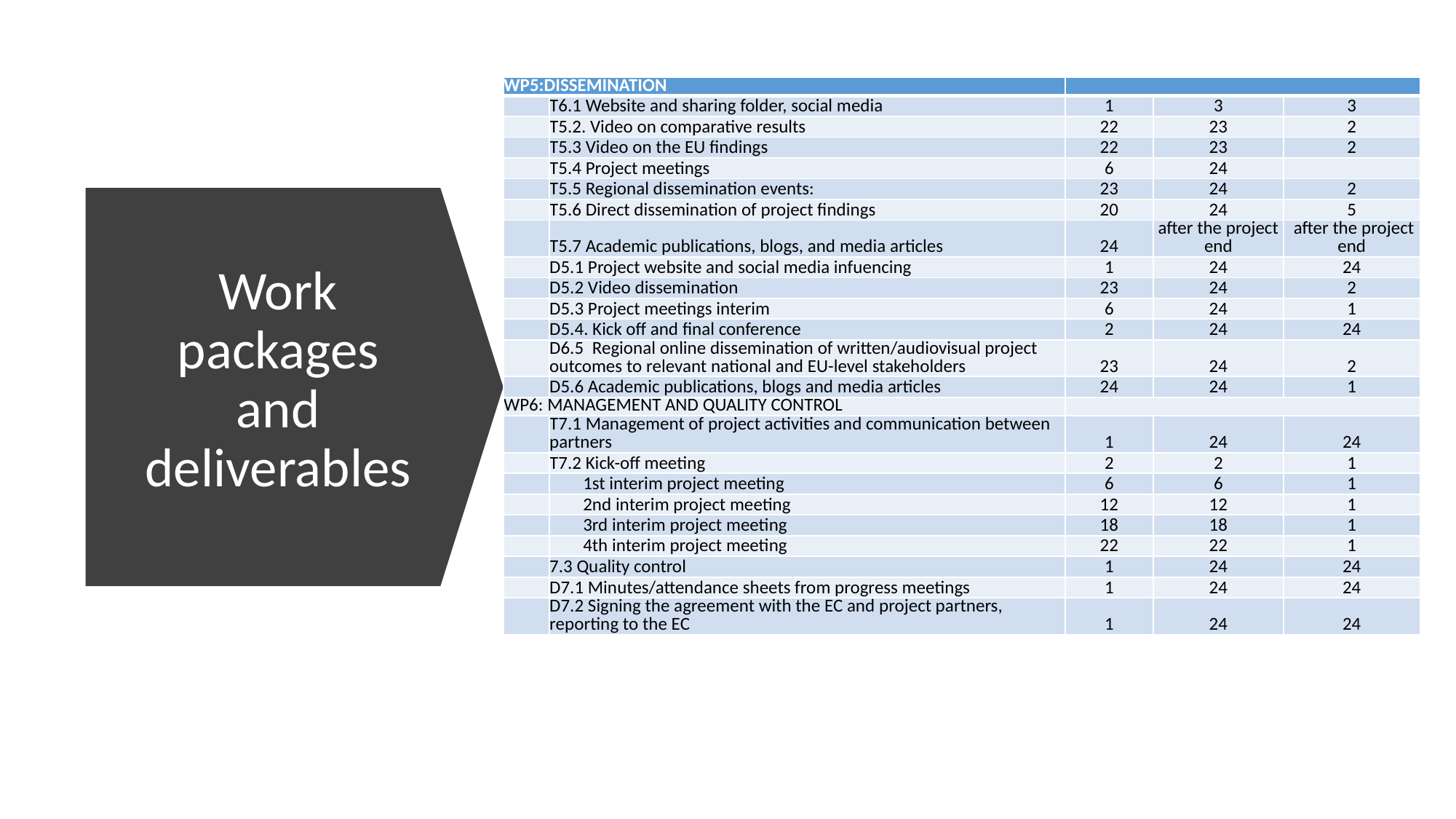

| WP5:DISSEMINATION |  |  |  |  |
| --- | --- | --- | --- | --- |
|  | T6.1 Website and sharing folder, social media | 1 | 3 | 3 |
|  | T5.2. Video on comparative results | 22 | 23 | 2 |
|  | T5.3 Video on the EU findings | 22 | 23 | 2 |
|  | T5.4 Project meetings | 6 | 24 |  |
|  | T5.5 Regional dissemination events: | 23 | 24 | 2 |
|  | T5.6 Direct dissemination of project findings | 20 | 24 | 5 |
|  | T5.7 Academic publications, blogs, and media articles | 24 | after the project end | after the project end |
|  | D5.1 Project website and social media infuencing | 1 | 24 | 24 |
|  | D5.2 Video dissemination | 23 | 24 | 2 |
|  | D5.3 Project meetings interim | 6 | 24 | 1 |
|  | D5.4. Kick off and final conference | 2 | 24 | 24 |
|  | D6.5 Regional online dissemination of written/audiovisual project outcomes to relevant national and EU-level stakeholders | 23 | 24 | 2 |
|  | D5.6 Academic publications, blogs and media articles | 24 | 24 | 1 |
| WP6: MANAGEMENT AND QUALITY CONTROL |  |  |  |  |
|  | T7.1 Management of project activities and communication between partners | 1 | 24 | 24 |
|  | T7.2 Kick-off meeting | 2 | 2 | 1 |
|  | 1st interim project meeting | 6 | 6 | 1 |
|  | 2nd interim project meeting | 12 | 12 | 1 |
|  | 3rd interim project meeting | 18 | 18 | 1 |
|  | 4th interim project meeting | 22 | 22 | 1 |
|  | 7.3 Quality control | 1 | 24 | 24 |
|  | D7.1 Minutes/attendance sheets from progress meetings | 1 | 24 | 24 |
|  | D7.2 Signing the agreement with the EC and project partners, reporting to the EC | 1 | 24 | 24 |

# Work packages and deliverables